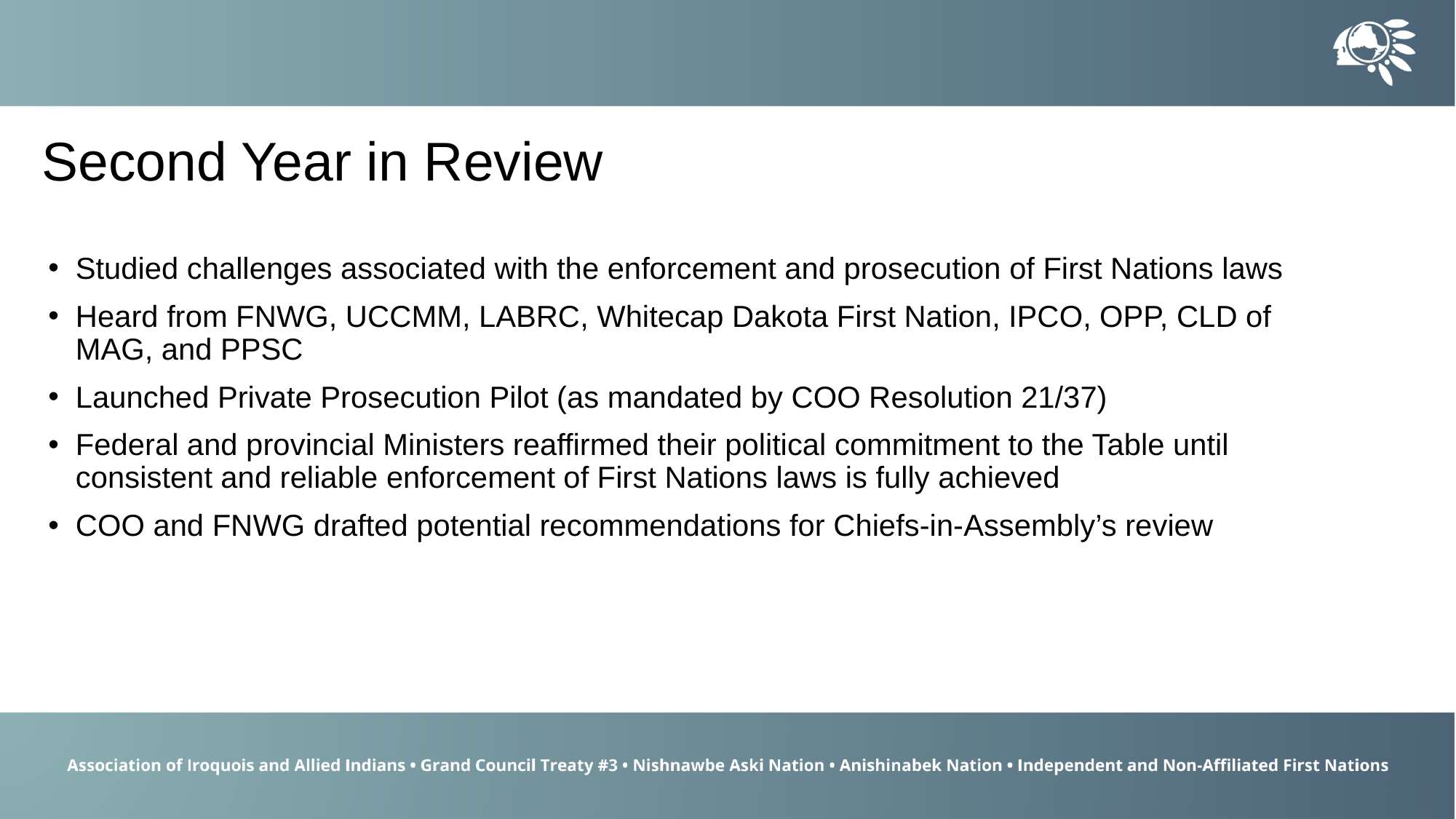

Second Year in Review
Studied challenges associated with the enforcement and prosecution of First Nations laws
Heard from FNWG, UCCMM, LABRC, Whitecap Dakota First Nation, IPCO, OPP, CLD of MAG, and PPSC
Launched Private Prosecution Pilot (as mandated by COO Resolution 21/37)
Federal and provincial Ministers reaffirmed their political commitment to the Table until consistent and reliable enforcement of First Nations laws is fully achieved
COO and FNWG drafted potential recommendations for Chiefs-in-Assembly’s review